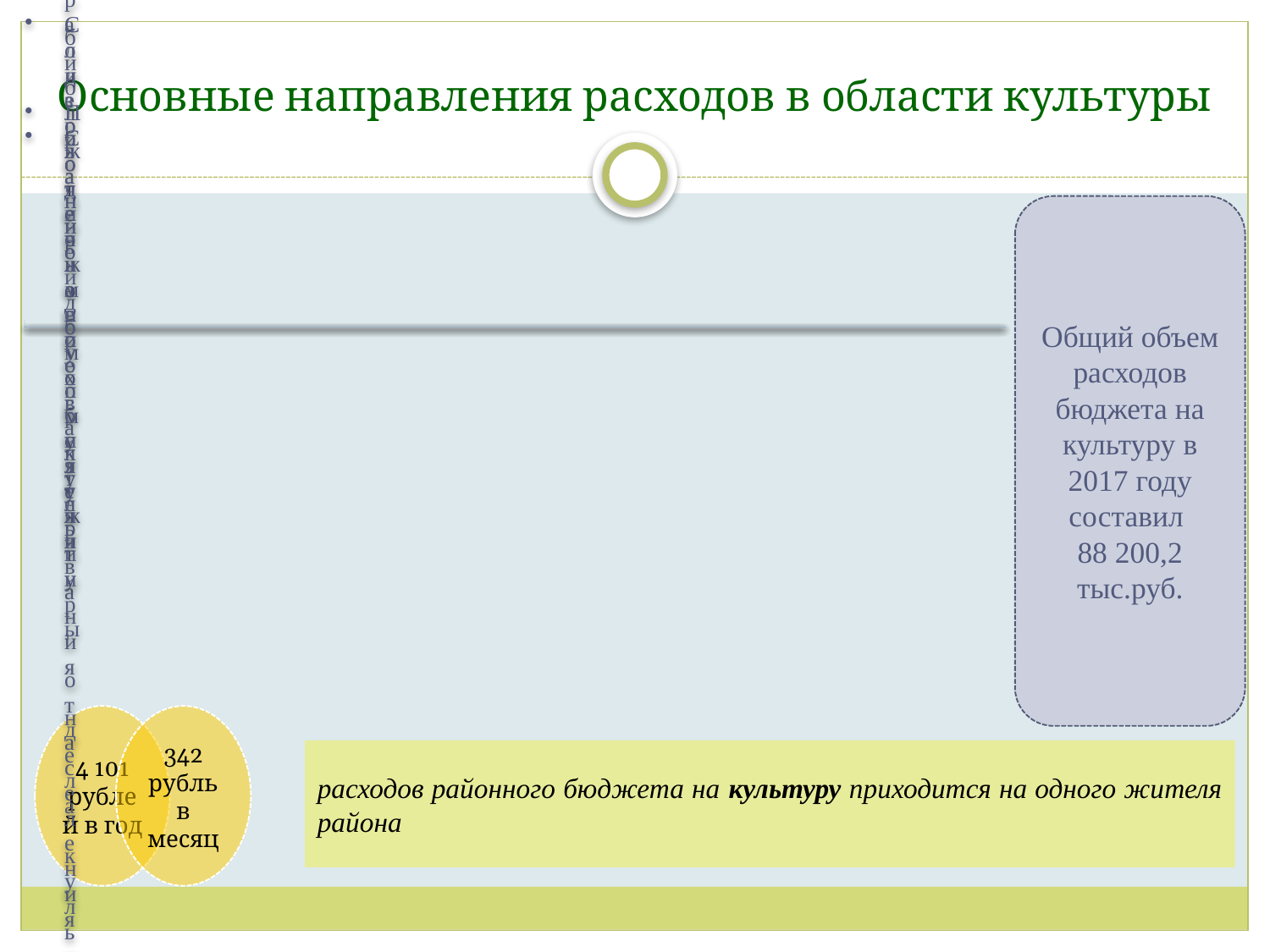

# Основные направления расходов в области культуры
тыс.руб
тыс.руб.
тыс.руб.
тыс.руб.
тыс.руб.
Общий объем расходов бюджета на культуру в 2017 году составил
88 200,2
тыс.руб.
4 101
расходов районного бюджета на культуру приходится на одного жителя района